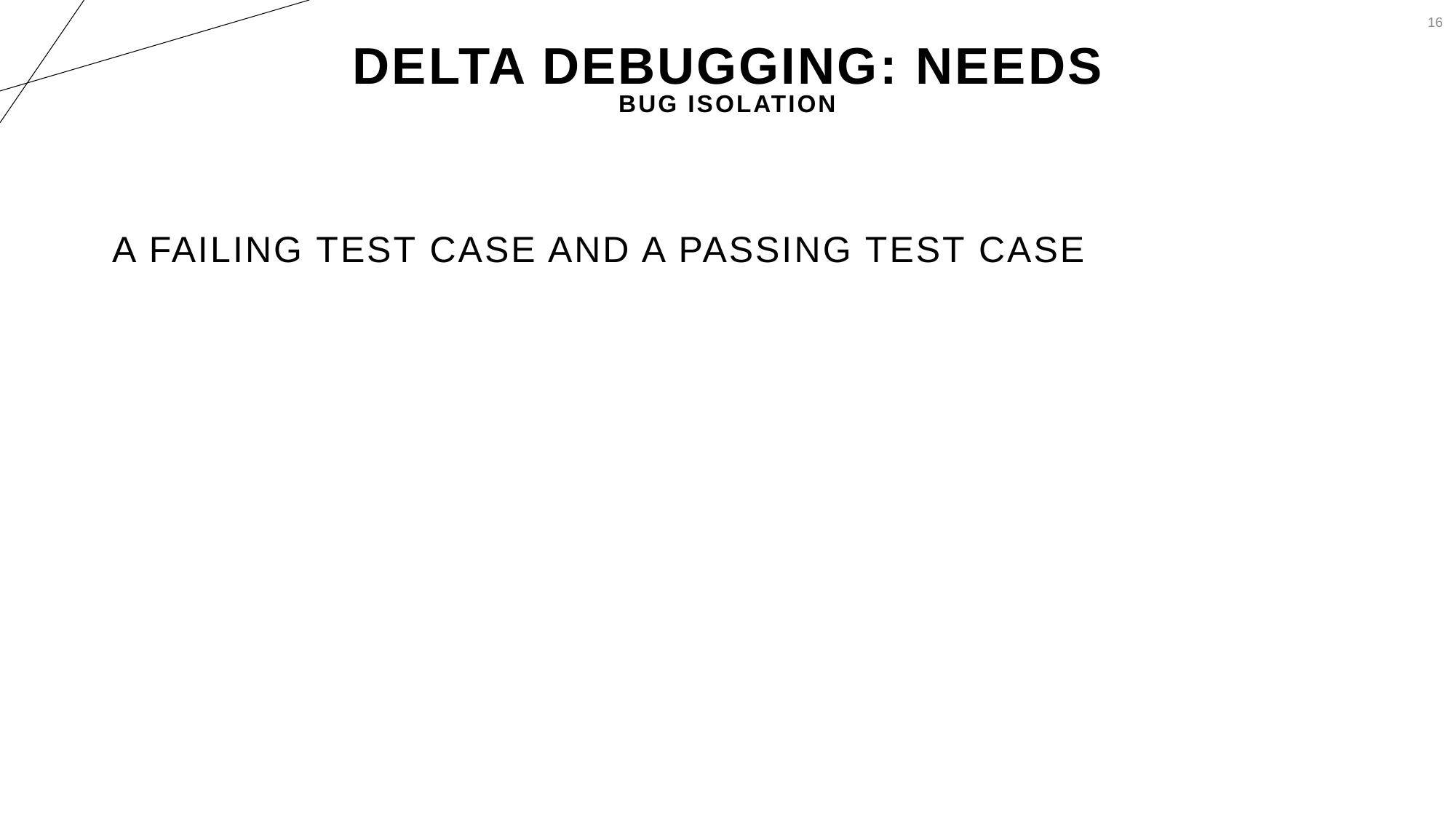

16
# Delta Debugging: Needs
Bug Isolation
A Failing test Case and a Passing test Case